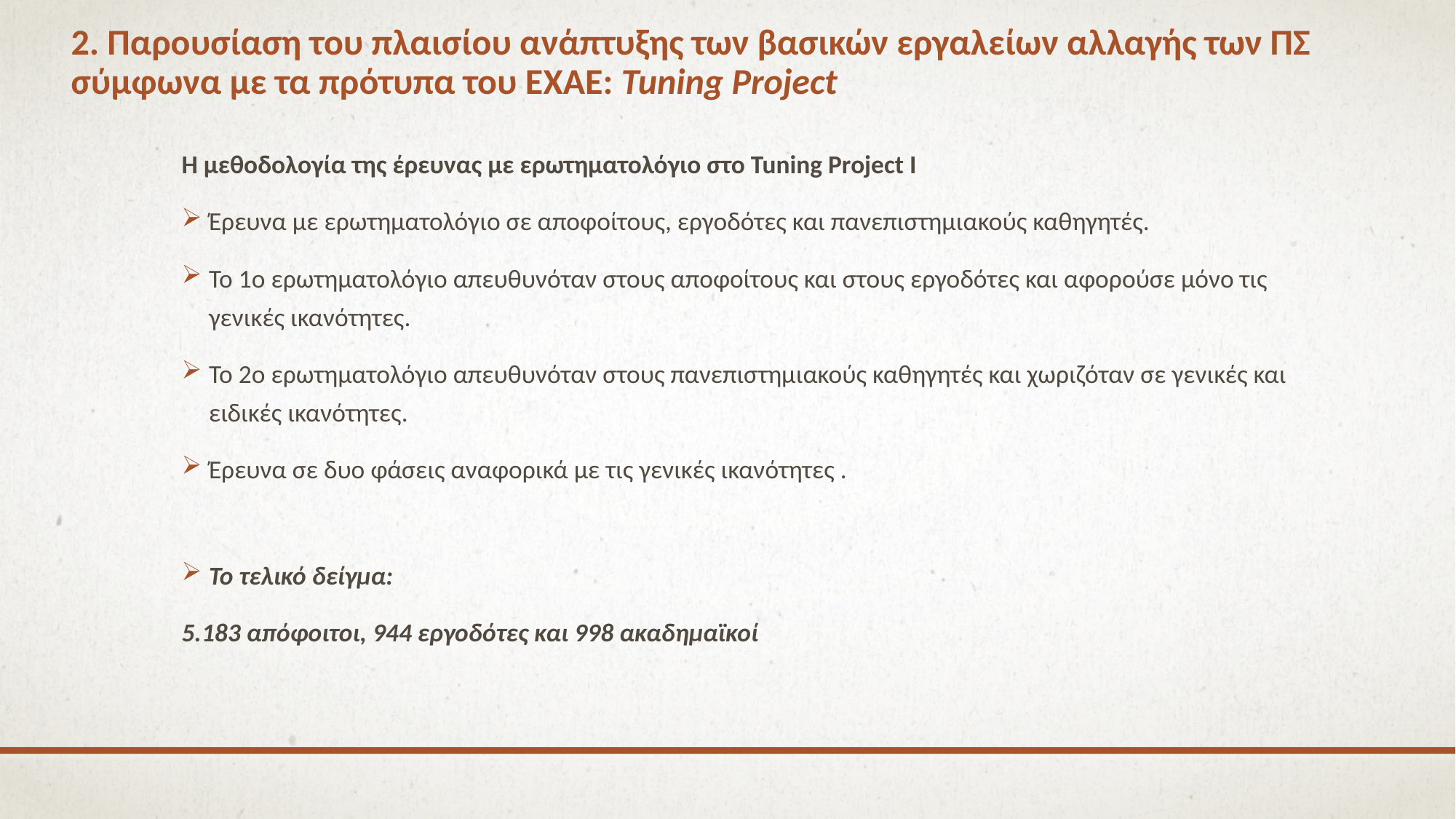

# 2. Παρουσίαση του πλαισίου ανάπτυξης των βασικών εργαλείων αλλαγής των ΠΣ σύμφωνα με τα πρότυπα του ΕΧΑΕ: Tuning Project
Η μεθοδολογία της έρευνας με ερωτηματολόγιο στο Tuning Project I
Έρευνα με ερωτηματολόγιο σε αποφοίτους, εργοδότες και πανεπιστημιακούς καθηγητές.
Το 1ο ερωτηματολόγιο απευθυνόταν στους αποφοίτους και στους εργοδότες και αφορούσε μόνο τις γενικές ικανότητες.
Το 2ο ερωτηματολόγιο απευθυνόταν στους πανεπιστημιακούς καθηγητές και χωριζόταν σε γενικές και ειδικές ικανότητες.
Έρευνα σε δυο φάσεις αναφορικά με τις γενικές ικανότητες .

Το τελικό δείγμα:
5.183 απόφοιτοι, 944 εργοδότες και 998 ακαδημαϊκοί